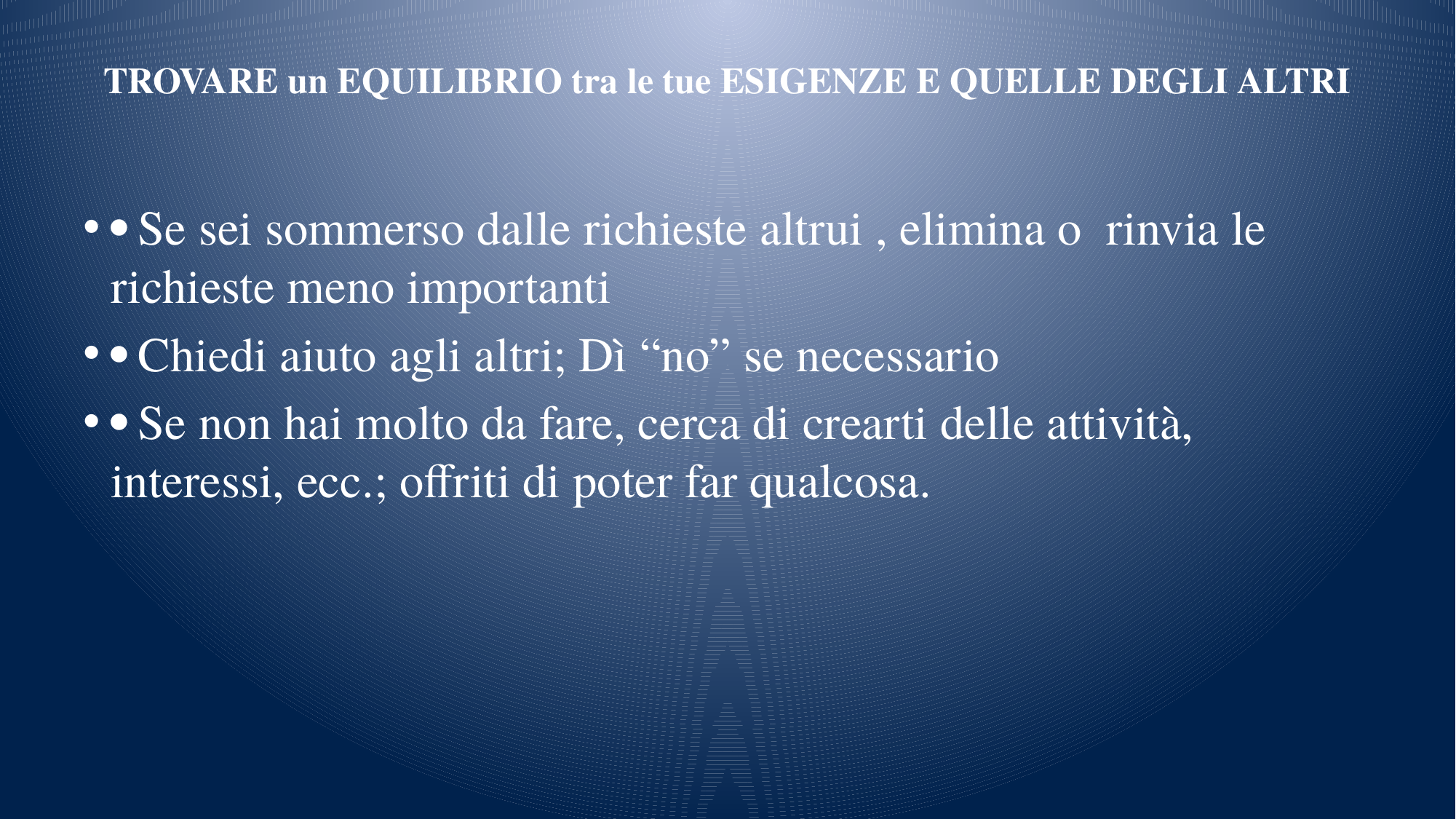

# TROVARE un EQUILIBRIO tra le tue ESIGENZE E QUELLE DEGLI ALTRI
•	Se sei sommerso dalle richieste altrui , elimina o  rinvia le richieste meno importanti
•	Chiedi aiuto agli altri; Dì “no” se necessario
•	Se non hai molto da fare, cerca di crearti delle attività, interessi, ecc.; offriti di poter far qualcosa.